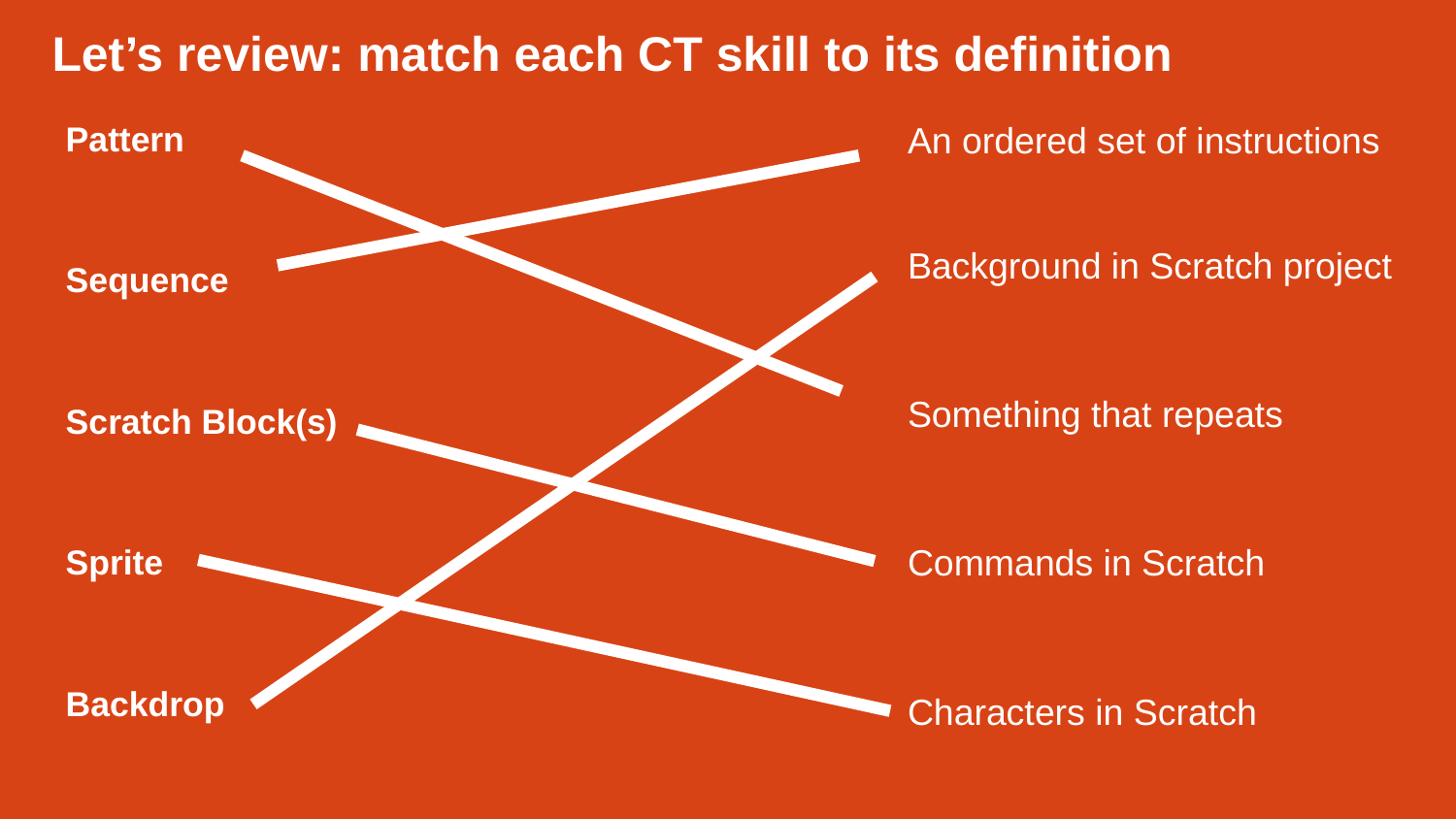

Let’s review: match each CT skill to its definition
Pattern

Sequence

Scratch Block(s)

Sprite

Backdrop
An ordered set of instructions

Background in Scratch project

Something that repeats

Commands in Scratch

Characters in Scratch